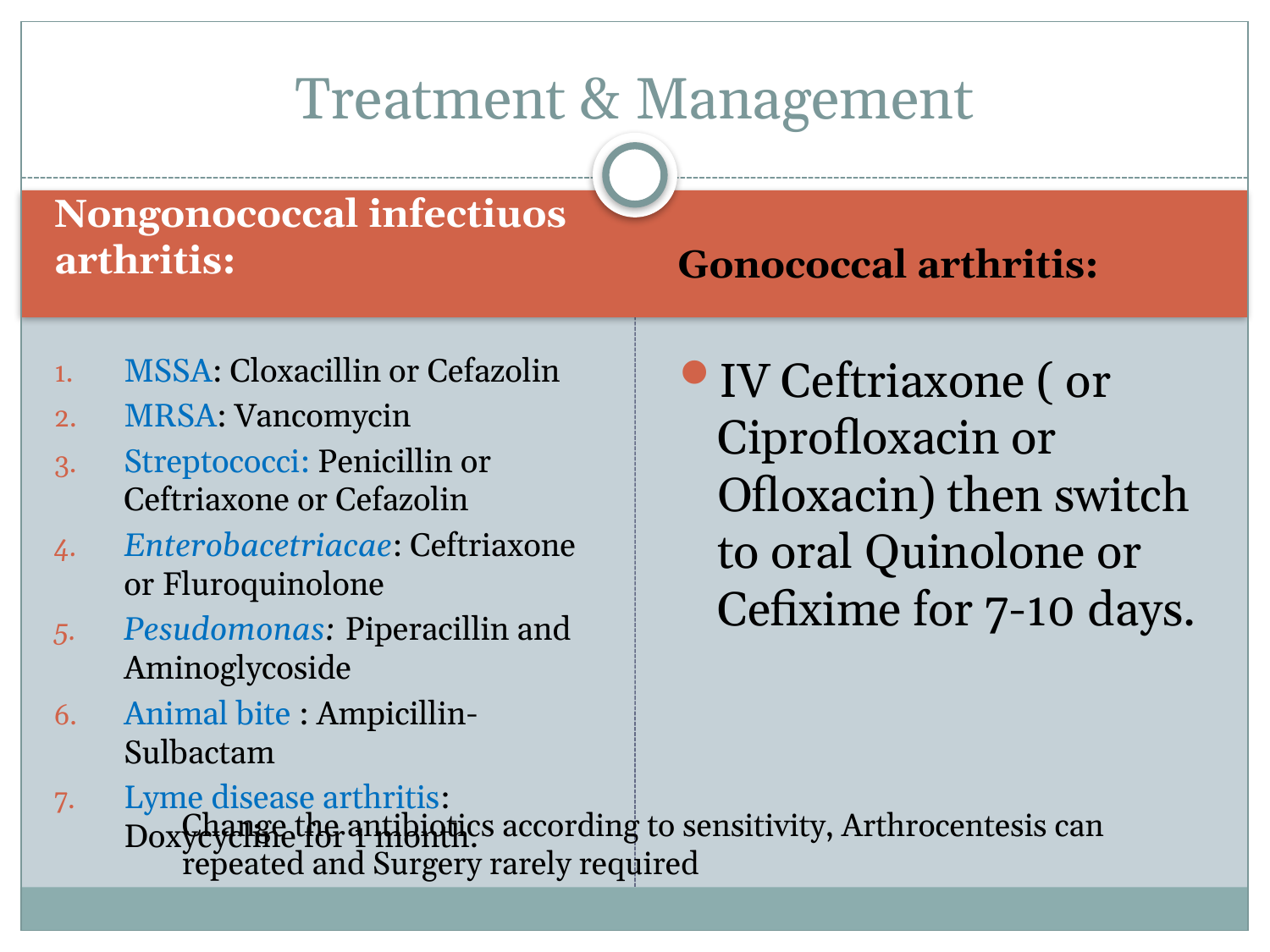

# Treatment & Management
Nongonococcal infectiuos arthritis:

Gonococcal arthritis:
MSSA: Cloxacillin or Cefazolin
MRSA: Vancomycin
Streptococci: Penicillin or Ceftriaxone or Cefazolin
Enterobacetriacae: Ceftriaxone or Fluroquinolone
Pesudomonas: Piperacillin and Aminoglycoside
Animal bite : Ampicillin-Sulbactam
Lyme disease arthritis: Doxycycline for 1 month.
IV Ceftriaxone ( or Ciprofloxacin or Ofloxacin) then switch to oral Quinolone or Cefixime for 7-10 days.

Change the antibiotics according to sensitivity, Arthrocentesis can repeated and Surgery rarely required